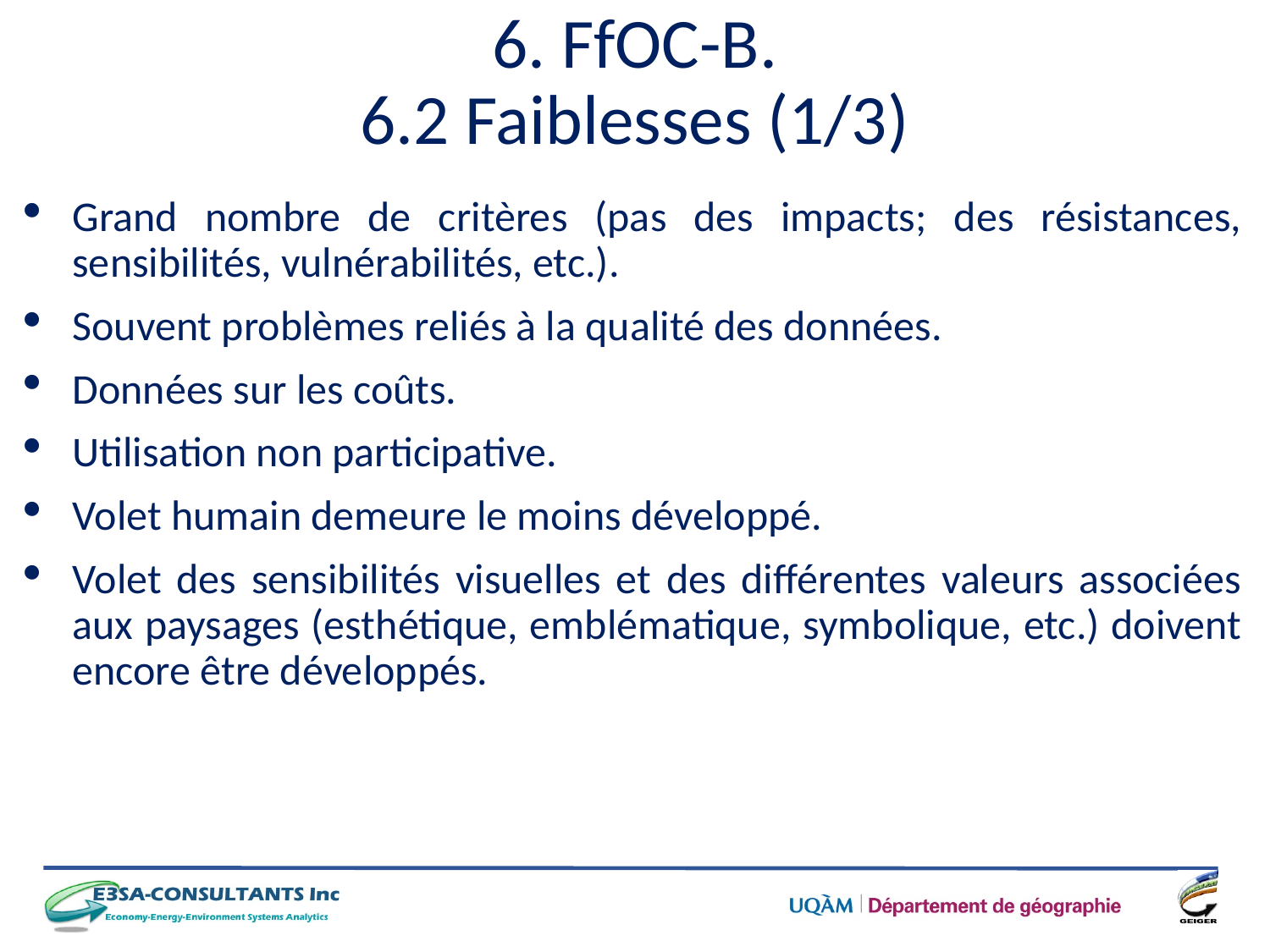

# 6. FfOC-B. 6.2 Faiblesses (1/3)
Grand nombre de critères (pas des impacts; des résistances, sensibilités, vulnérabilités, etc.).
Souvent problèmes reliés à la qualité des données.
Données sur les coûts.
Utilisation non participative.
Volet humain demeure le moins développé.
Volet des sensibilités visuelles et des différentes valeurs associées aux paysages (esthétique, emblématique, symbolique, etc.) doivent encore être développés.